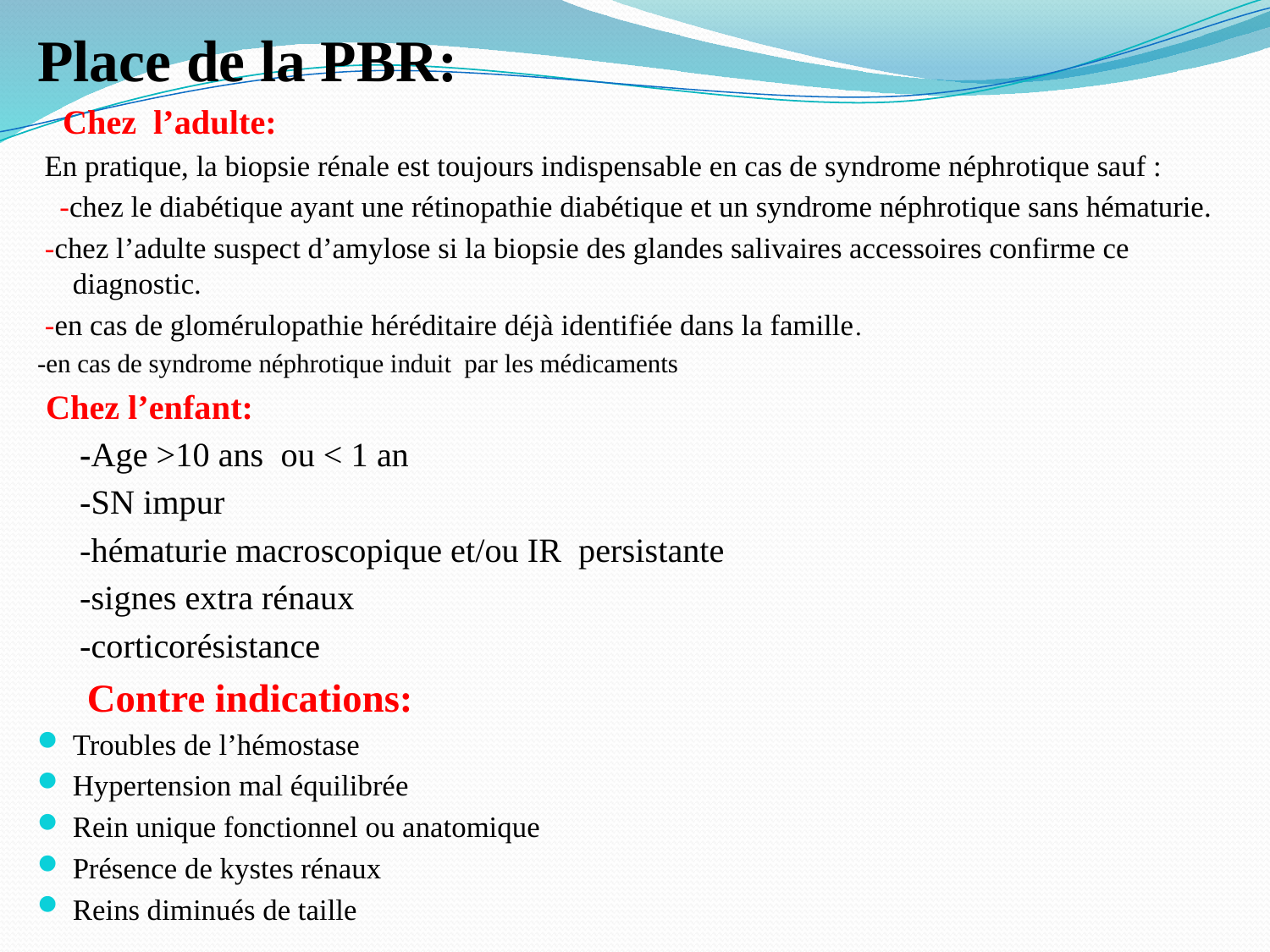

Place de la PBR:
   Chez  l’adulte:
 En pratique, la biopsie rénale est toujours indispensable en cas de syndrome néphrotique sauf :
   -chez le diabétique ayant une rétinopathie diabétique et un syndrome néphrotique sans hématurie.
 -chez l’adulte suspect d’amylose si la biopsie des glandes salivaires accessoires confirme ce diagnostic.
 -en cas de glomérulopathie héréditaire déjà identifiée dans la famille.
-en cas de syndrome néphrotique induit  par les médicaments
 Chez l’enfant:
     -Age ˃10 ans  ou ˂ 1 an
     -SN impur
     -hématurie macroscopique et/ou IR  persistante
     -signes extra rénaux
     -corticorésistance
     Contre indications:
Troubles de l’hémostase
Hypertension mal équilibrée
Rein unique fonctionnel ou anatomique
Présence de kystes rénaux
Reins diminués de taille